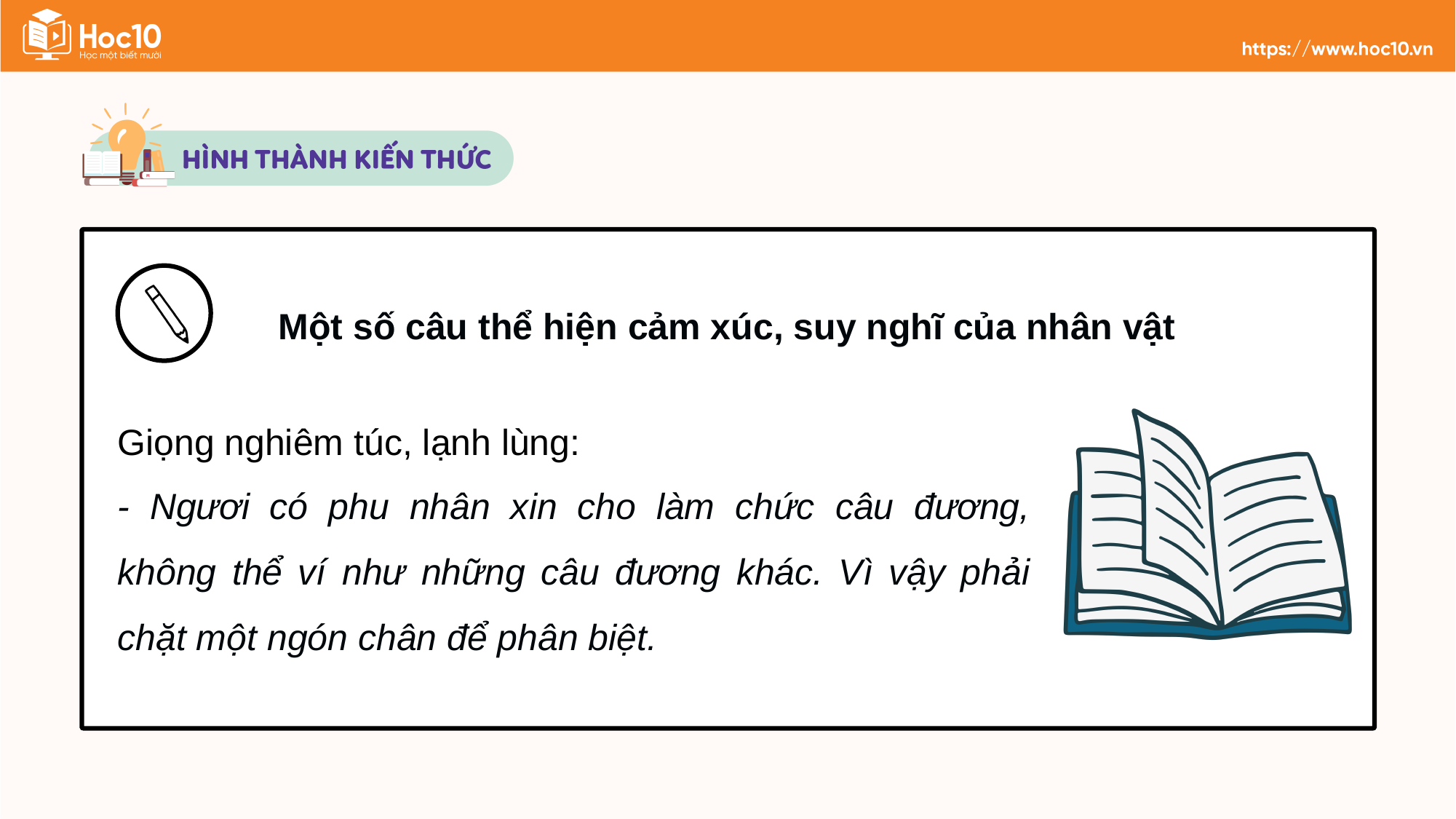

Một số câu thể hiện cảm xúc, suy nghĩ của nhân vật

Giọng nghiêm túc, lạnh lùng:

- Ngươi có phu nhân xin cho làm chức câu đương, không thể ví như những câu đương khác. Vì vậy phải chặt một ngón chân để phân biệt.